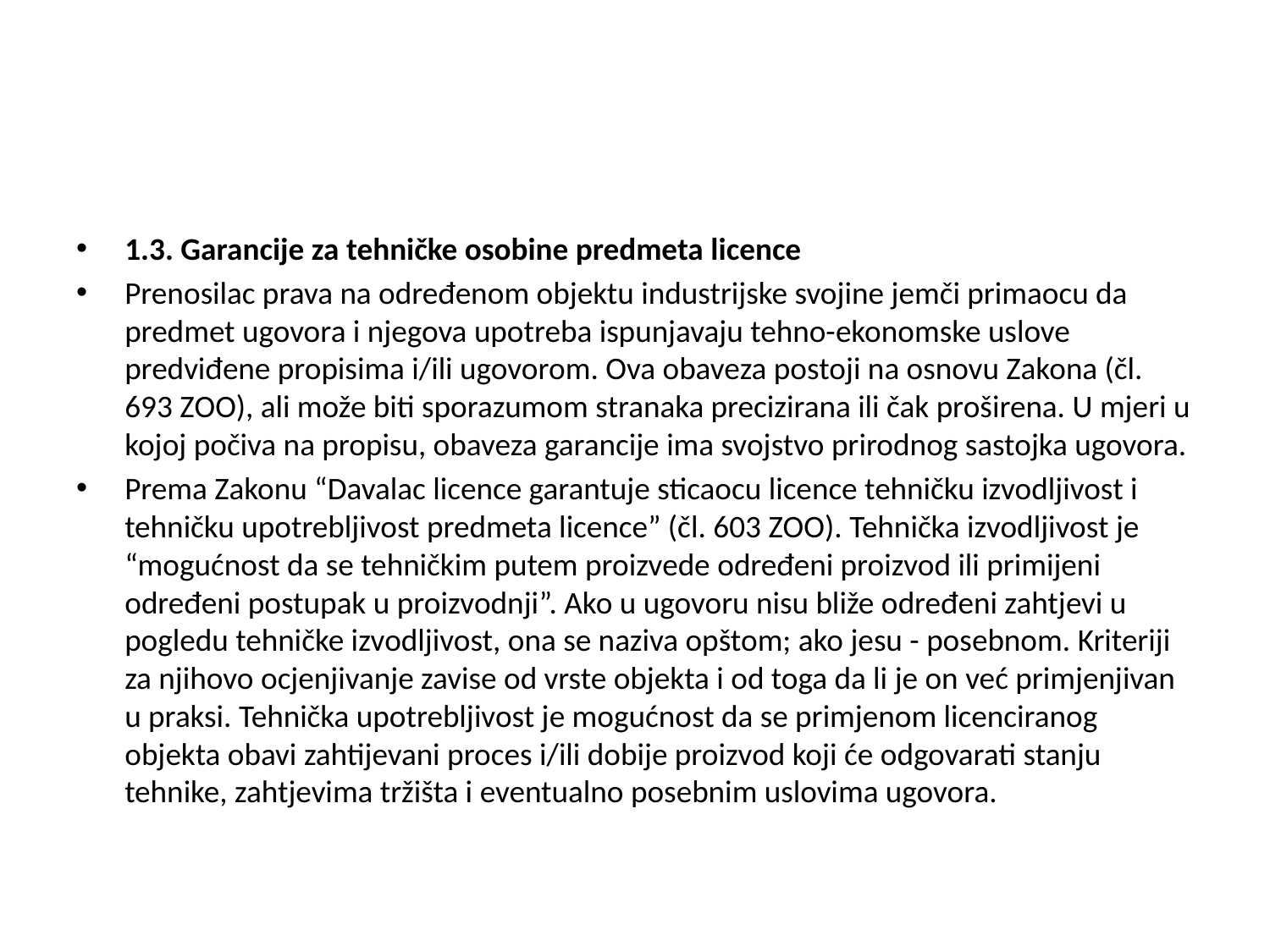

#
1.3. Garancije za tehničke osobine predmeta licence
Prenosilac prava na određenom objektu industrijske svojine jemči primaocu da predmet ugovora i njegova upotreba ispunjavaju tehno-ekonomske uslove predviđene propisima i/ili ugovorom. Ova obaveza postoji na osnovu Zakona (čl. 693 ZOO), ali može biti sporazumom stranaka precizirana ili čak proširena. U mjeri u kojoj počiva na propisu, obaveza garancije ima svojstvo prirodnog sastojka ugovora.
Prema Zakonu “Davalac licence garantuje sticaocu licence tehničku izvodljivost i tehničku upotrebljivost predmeta licence” (čl. 603 ZOO). Tehnička izvodljivost je “mogućnost da se tehničkim putem proizvede određeni proizvod ili primijeni određeni postupak u proizvodnji”. Ako u ugovoru nisu bliže određeni zahtjevi u pogledu tehničke izvodljivost, ona se naziva opštom; ako jesu - posebnom. Kriteriji za njihovo ocjenjivanje zavise od vrste objekta i od toga da li je on već primjenjivan u praksi. Tehnička upotrebljivost je mogućnost da se primjenom licenciranog objekta obavi zahtijevani proces i/ili dobije proizvod koji će odgovarati stanju tehnike, zahtjevima tržišta i eventualno posebnim uslovima ugovora.